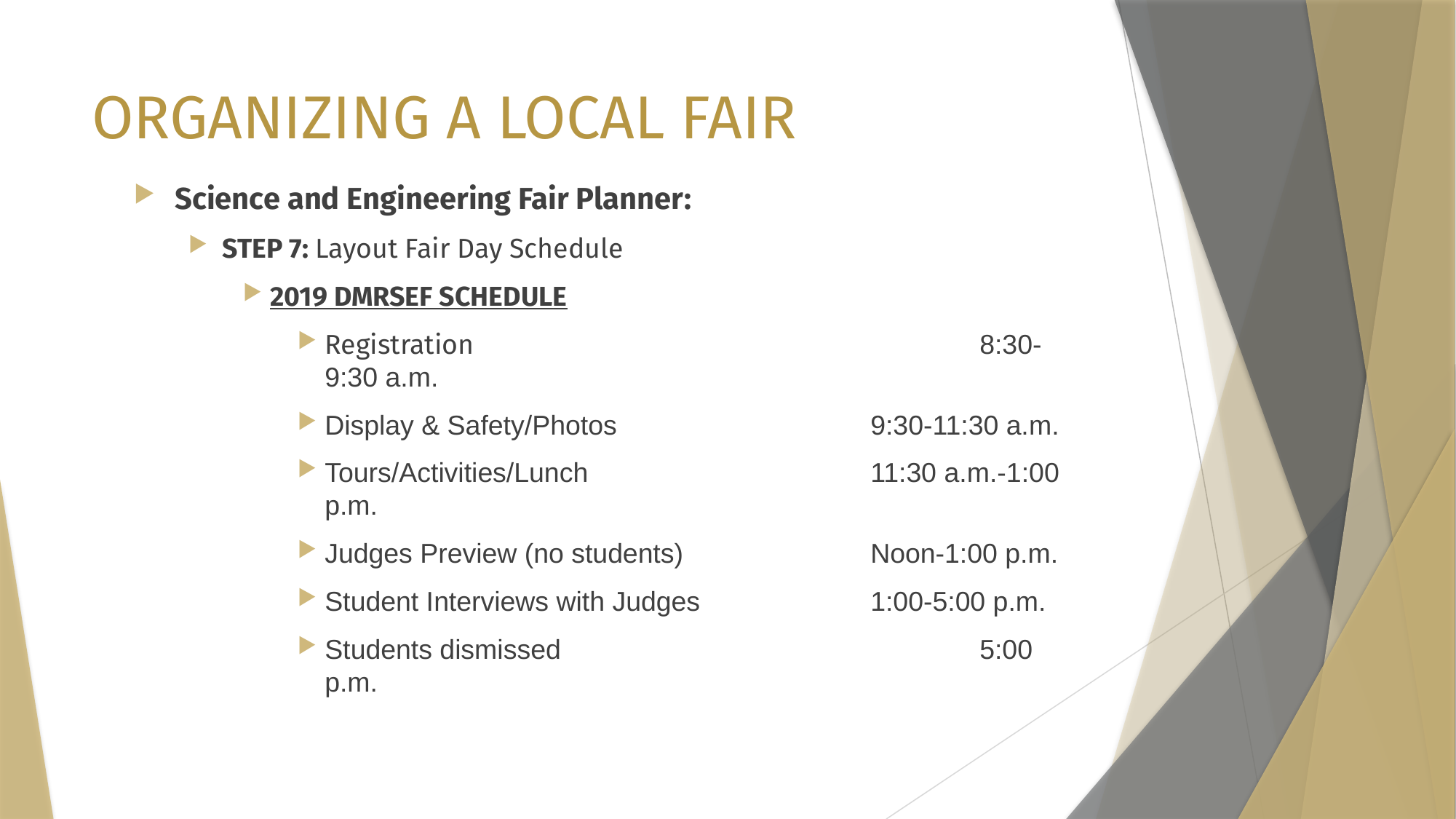

# ORGANIZING A LOCAL FAIR
Science and Engineering Fair Planner:
STEP 7: Layout Fair Day Schedule
2019 DMRSEF SCHEDULE
Registration					8:30-9:30 a.m.
Display & Safety/Photos 			9:30-11:30 a.m.
Tours/Activities/Lunch 			11:30 a.m.-1:00 p.m.
Judges Preview (no students)		Noon-1:00 p.m.
Student Interviews with Judges		1:00-5:00 p.m.
Students dismissed			 	5:00 p.m.